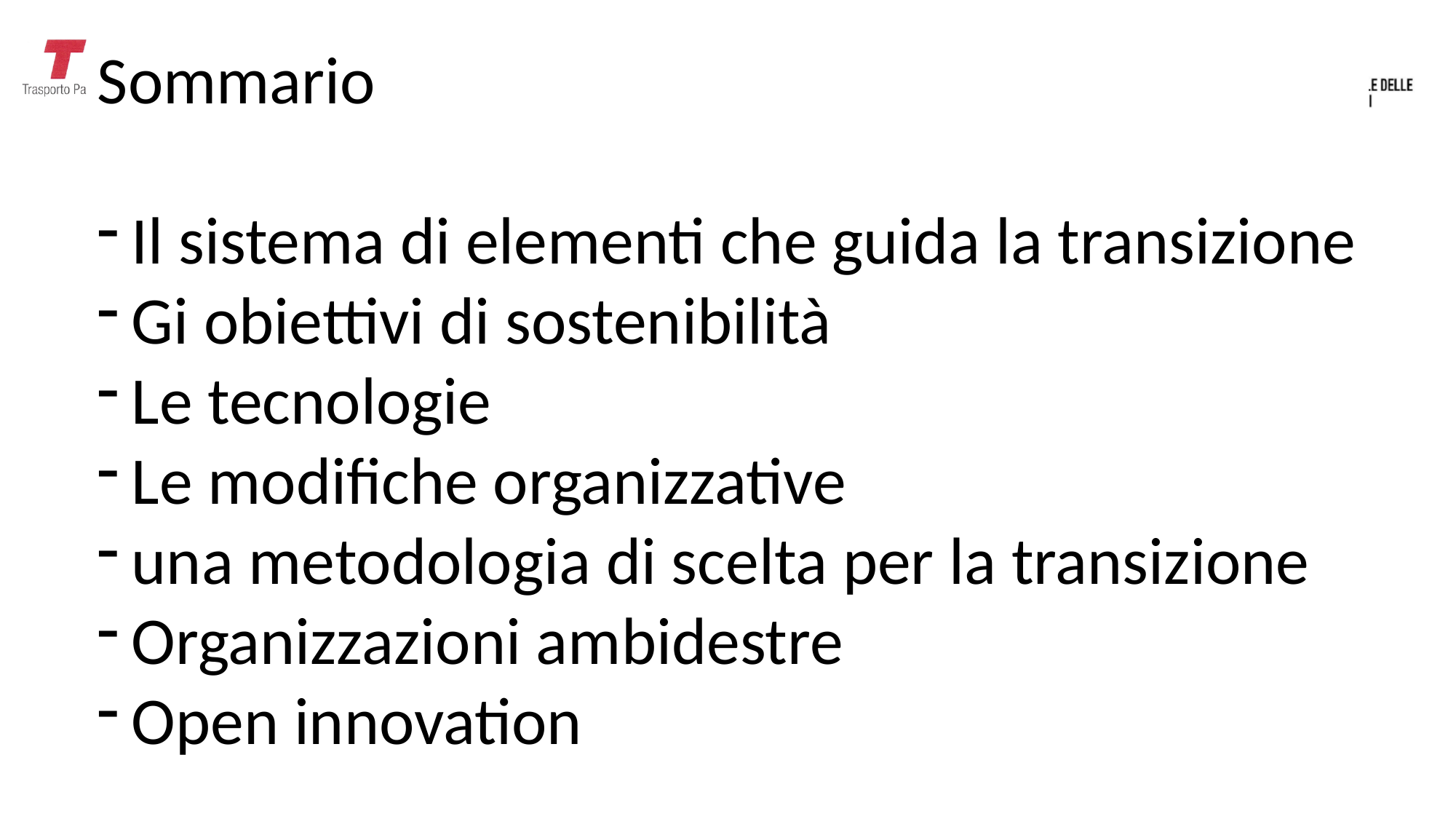

Sommario

Il sistema di elementi che guida la transizione
Gi obiettivi di sostenibilità
Le tecnologie
Le modifiche organizzative
una metodologia di scelta per la transizione
Organizzazioni ambidestre
Open innovation

17 aprile 2026 dott.ing. Andrea Bottazzi
Programmazione , Esercizio e gestione di reti di trasporto
2